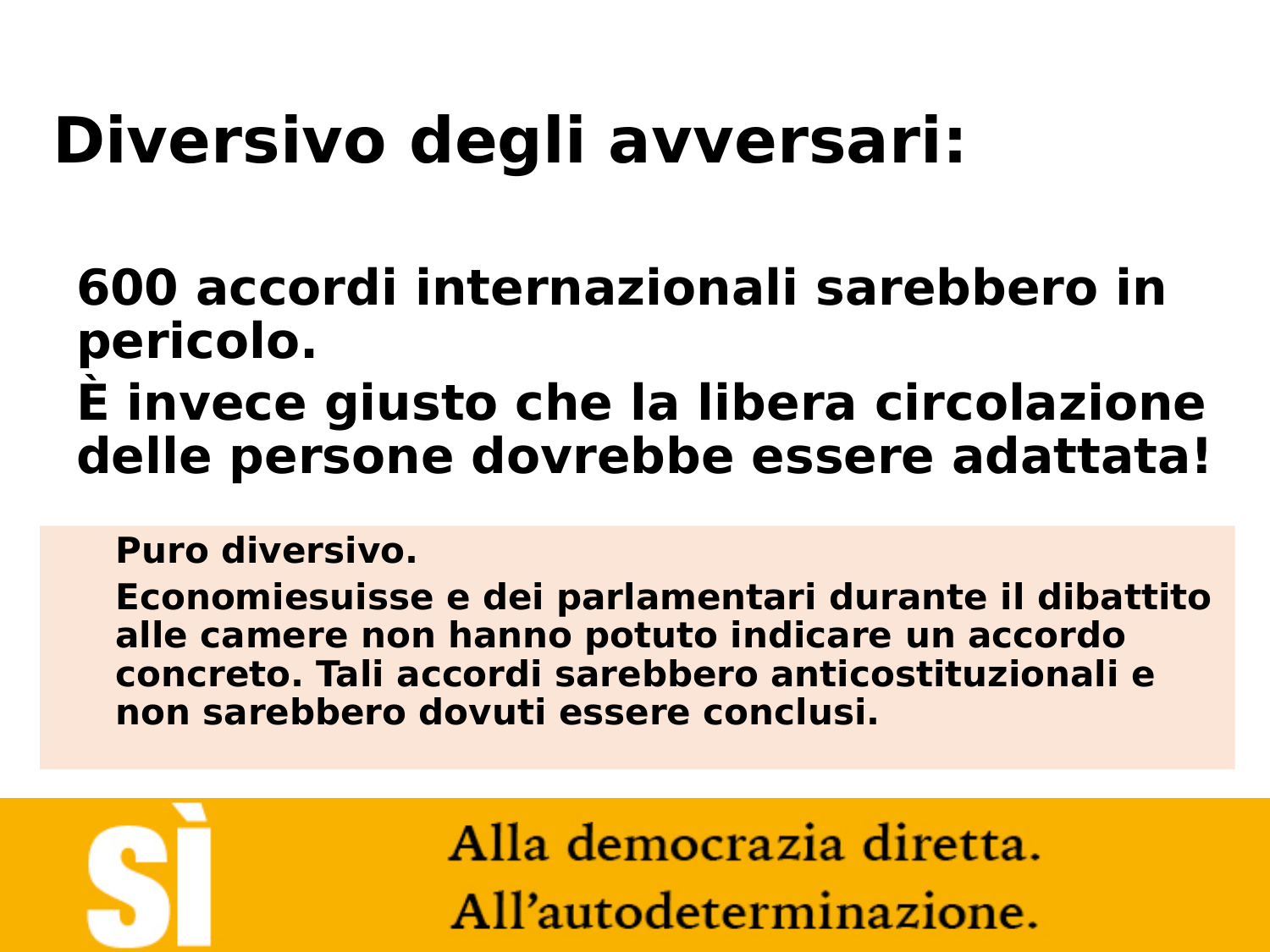

# Diversivo degli avversari:
600 accordi internazionali sarebbero in pericolo.
È invece giusto che la libera circolazione delle persone dovrebbe essere adattata!
Puro diversivo.
Economiesuisse e dei parlamentari durante il dibattito alle camere non hanno potuto indicare un accordo concreto. Tali accordi sarebbero anticostituzionali e non sarebbero dovuti essere conclusi.